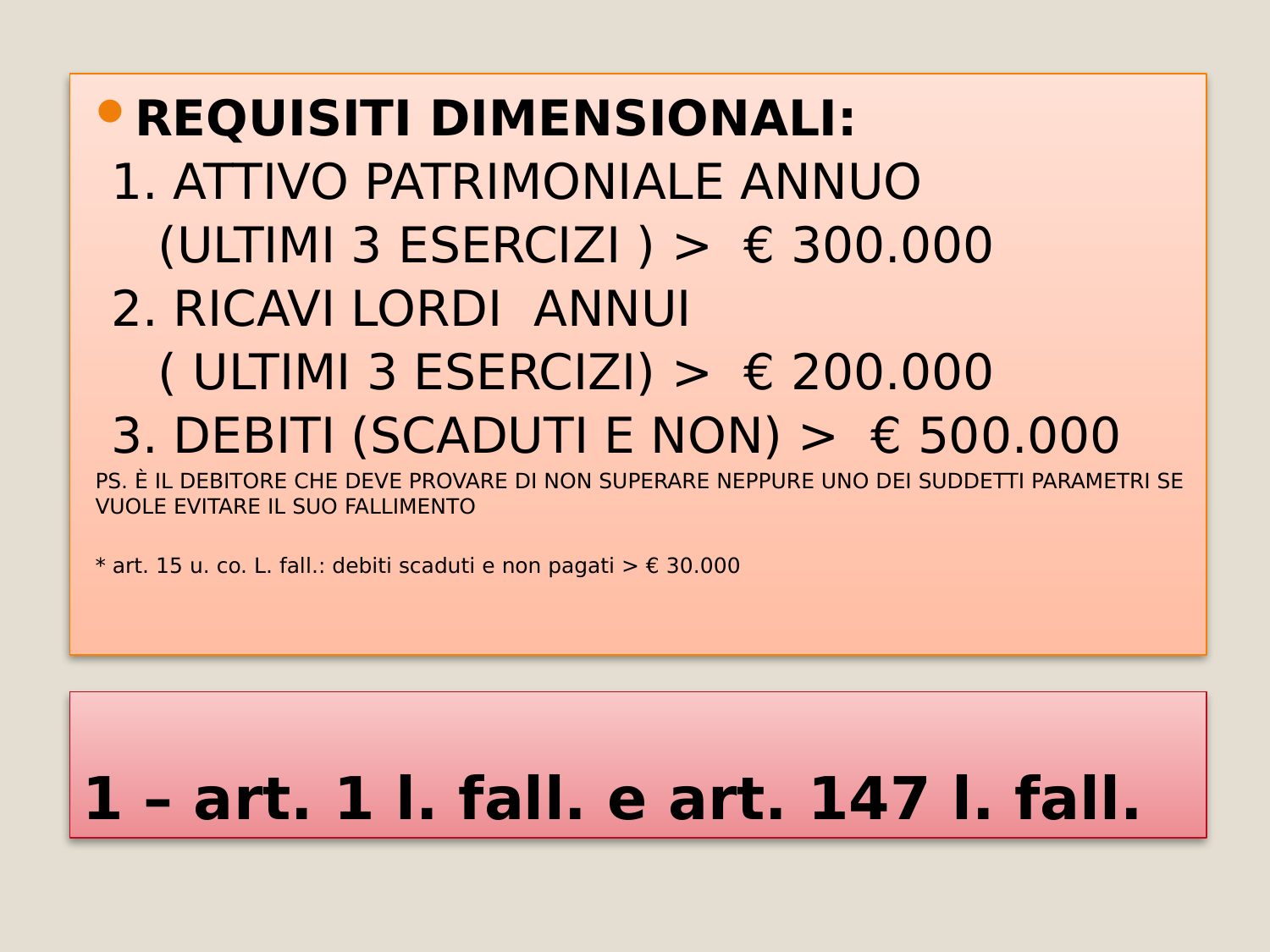

REQUISITI DIMENSIONALI:
 1. ATTIVO PATRIMONIALE ANNUO
    (ULTIMI 3 ESERCIZI ) >  € 300.000
 2. RICAVI LORDI  ANNUI
    ( ULTIMI 3 ESERCIZI) >  € 200.000
 3. DEBITI (SCADUTI E NON) >  € 500.000
PS. È IL DEBITORE CHE DEVE PROVARE DI NON SUPERARE NEPPURE UNO DEI SUDDETTI PARAMETRI SE VUOLE EVITARE IL SUO FALLIMENTO

* art. 15 u. co. L. fall.: debiti scaduti e non pagati > € 30.000
# 1 – art. 1 l. fall. e art. 147 l. fall.